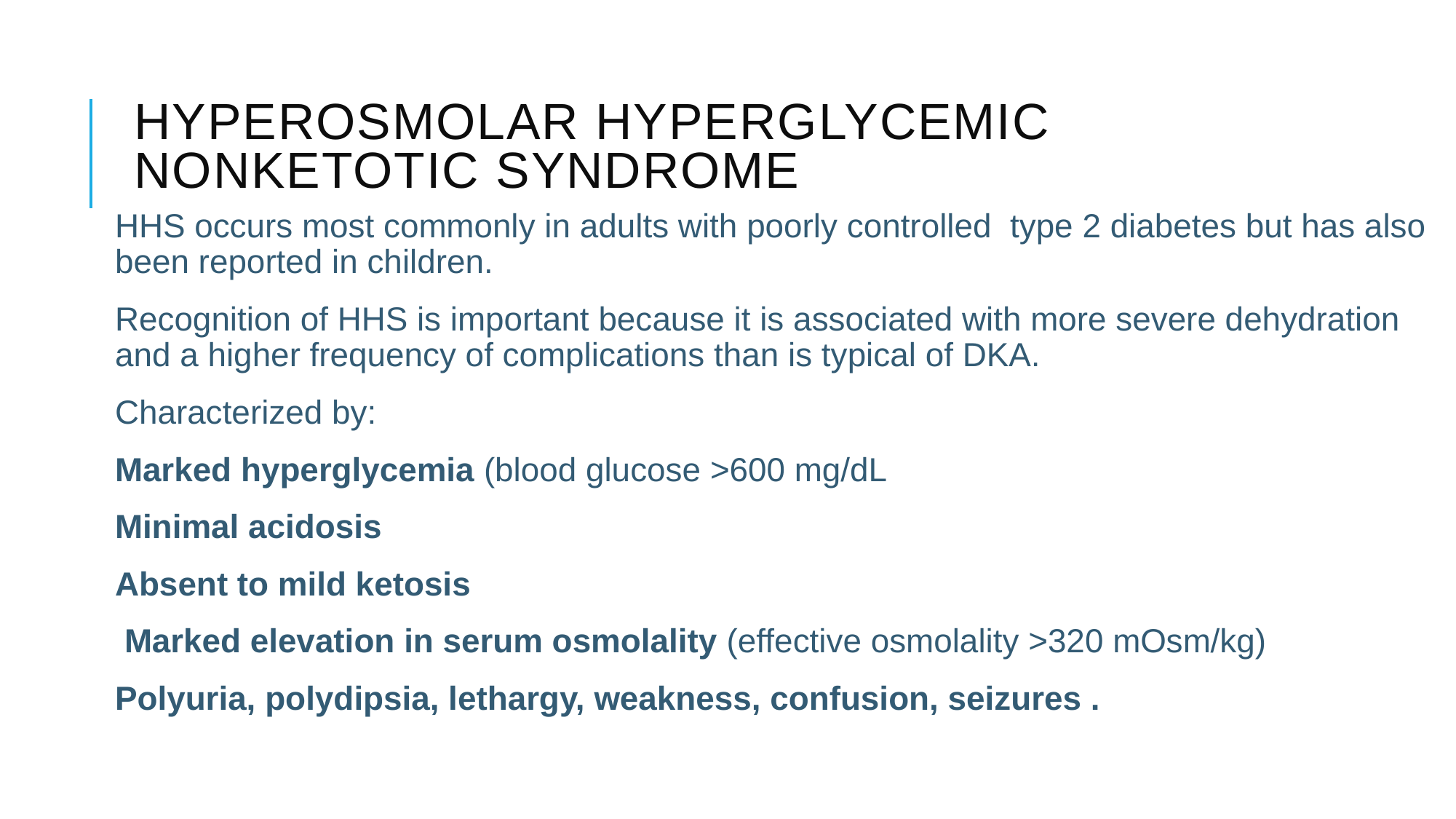

# Hyperosmolar hyperglycemic Nonketotic syndrome
HHS occurs most commonly in adults with poorly controlled  type 2 diabetes but has also been reported in children.
Recognition of HHS is important because it is associated with more severe dehydration and a higher frequency of complications than is typical of DKA.
Characterized by:
Marked hyperglycemia (blood glucose >600 mg/dL
Minimal acidosis
Absent to mild ketosis
 Marked elevation in serum osmolality (effective osmolality >320 mOsm/kg)
Polyuria, polydipsia, lethargy, weakness, confusion, seizures .